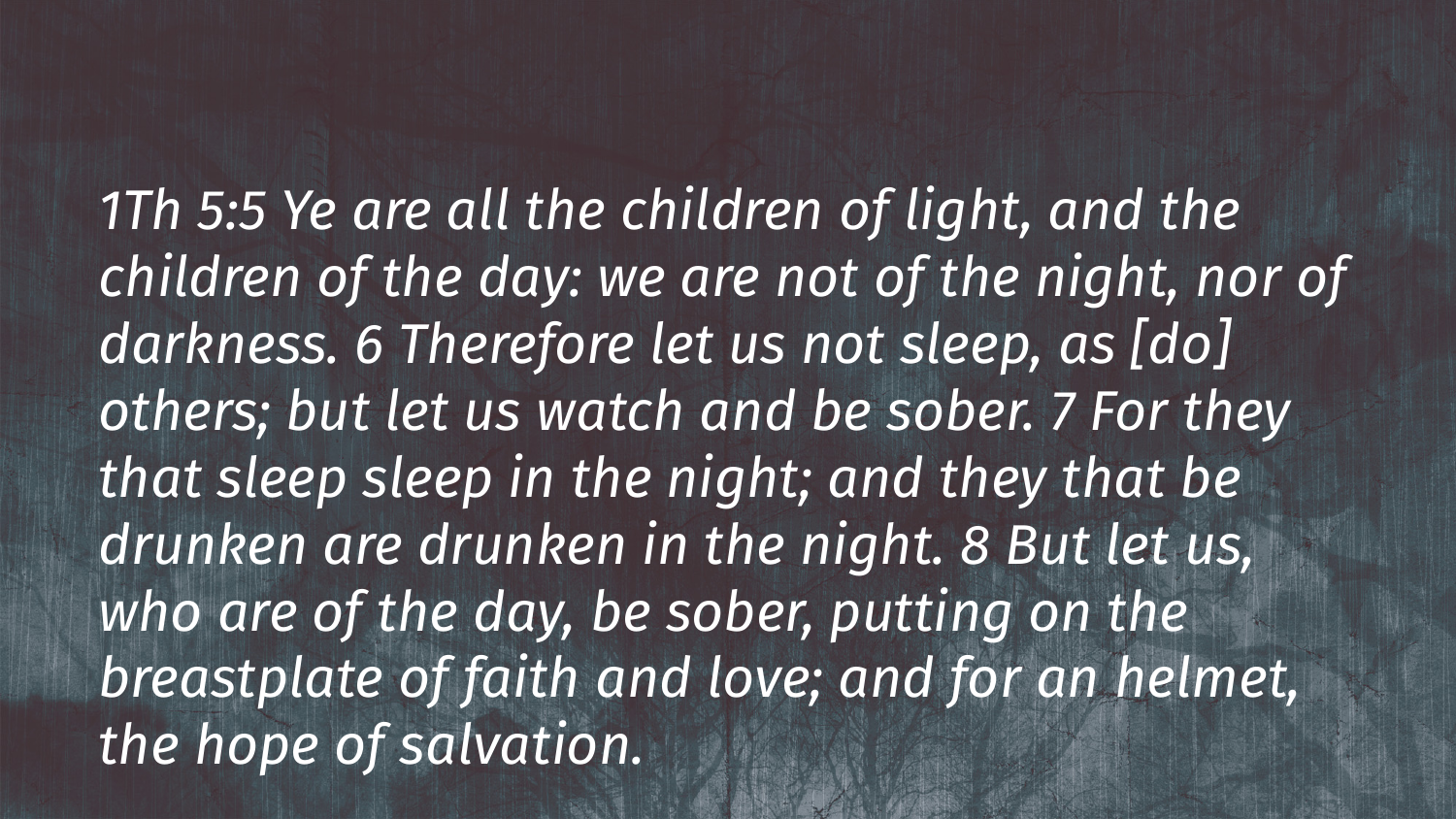

1Th 5:5 Ye are all the children of light, and the children of the day: we are not of the night, nor of darkness. 6 Therefore let us not sleep, as [do] others; but let us watch and be sober. 7 For they that sleep sleep in the night; and they that be drunken are drunken in the night. 8 But let us, who are of the day, be sober, putting on the breastplate of faith and love; and for an helmet, the hope of salvation.